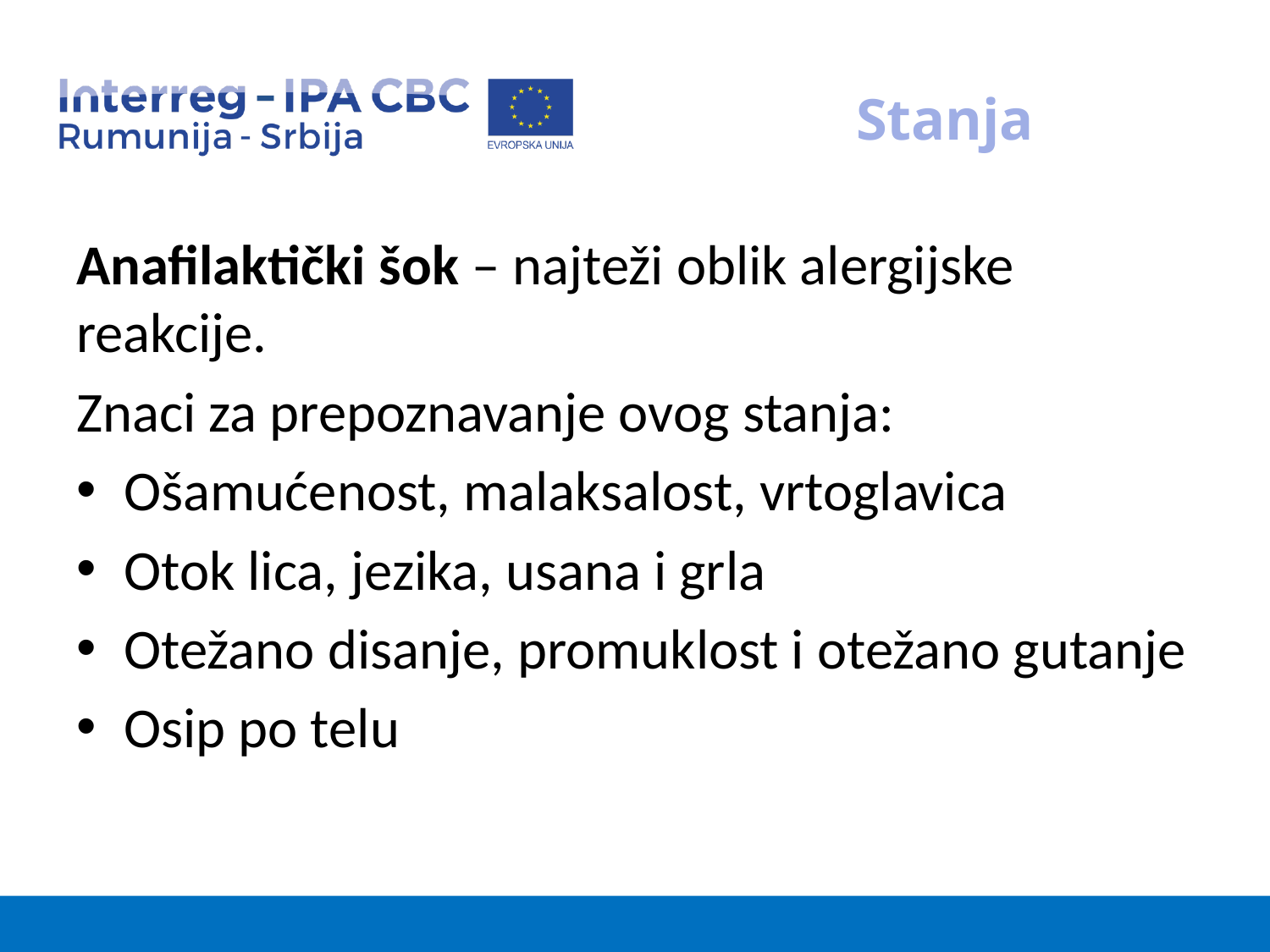

# Stanja
Anafilaktički šok – najteži oblik alergijske reakcije.
Znaci za prepoznavanje ovog stanja:
Ošamućenost, malaksalost, vrtoglavica
Otok lica, jezika, usana i grla
Otežano disanje, promuklost i otežano gutanje
Osip po telu